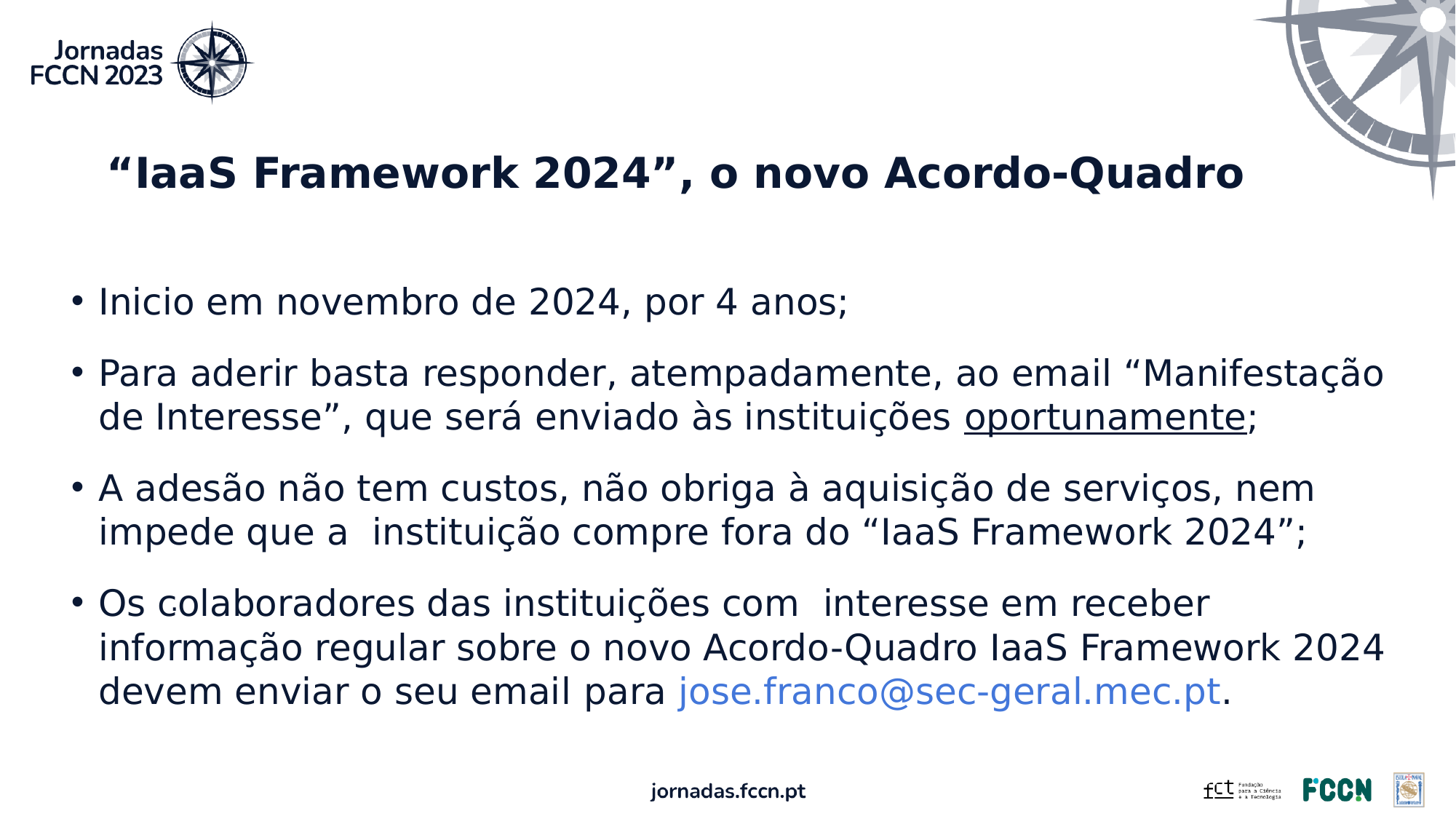

# “IaaS Framework 2024”, o novo Acordo-Quadro
Inicio em novembro de 2024, por 4 anos;
Para aderir basta responder, atempadamente, ao email “Manifestação de Interesse”, que será enviado às instituições oportunamente;
A adesão não tem custos, não obriga à aquisição de serviços, nem impede que a  instituição compre fora do “IaaS Framework 2024”;
Os colaboradores das instituições com  interesse em receber informação regular sobre o novo Acordo-Quadro IaaS Framework 2024 devem enviar o seu email para jose.franco@sec-geral.mec.pt.

.